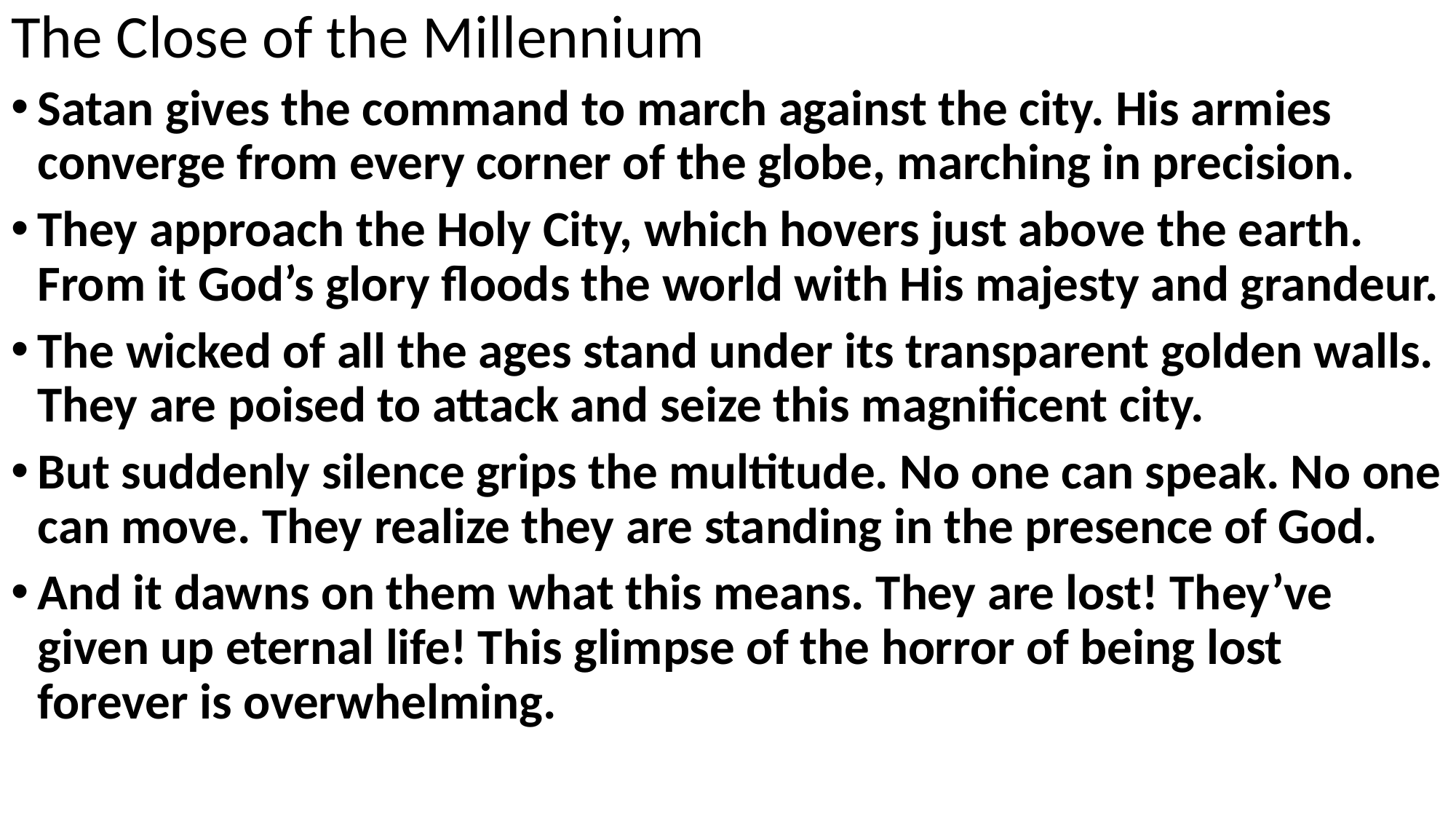

# The Close of the Millennium
Satan gives the command to march against the city. His armies converge from every corner of the globe, marching in precision.
They approach the Holy City, which hovers just above the earth. From it God’s glory floods the world with His majesty and grandeur.
The wicked of all the ages stand under its transparent golden walls. They are poised to attack and seize this magnificent city.
But suddenly silence grips the multitude. No one can speak. No one can move. They realize they are standing in the presence of God.
And it dawns on them what this means. They are lost! They’ve given up eternal life! This glimpse of the horror of being lost forever is overwhelming.